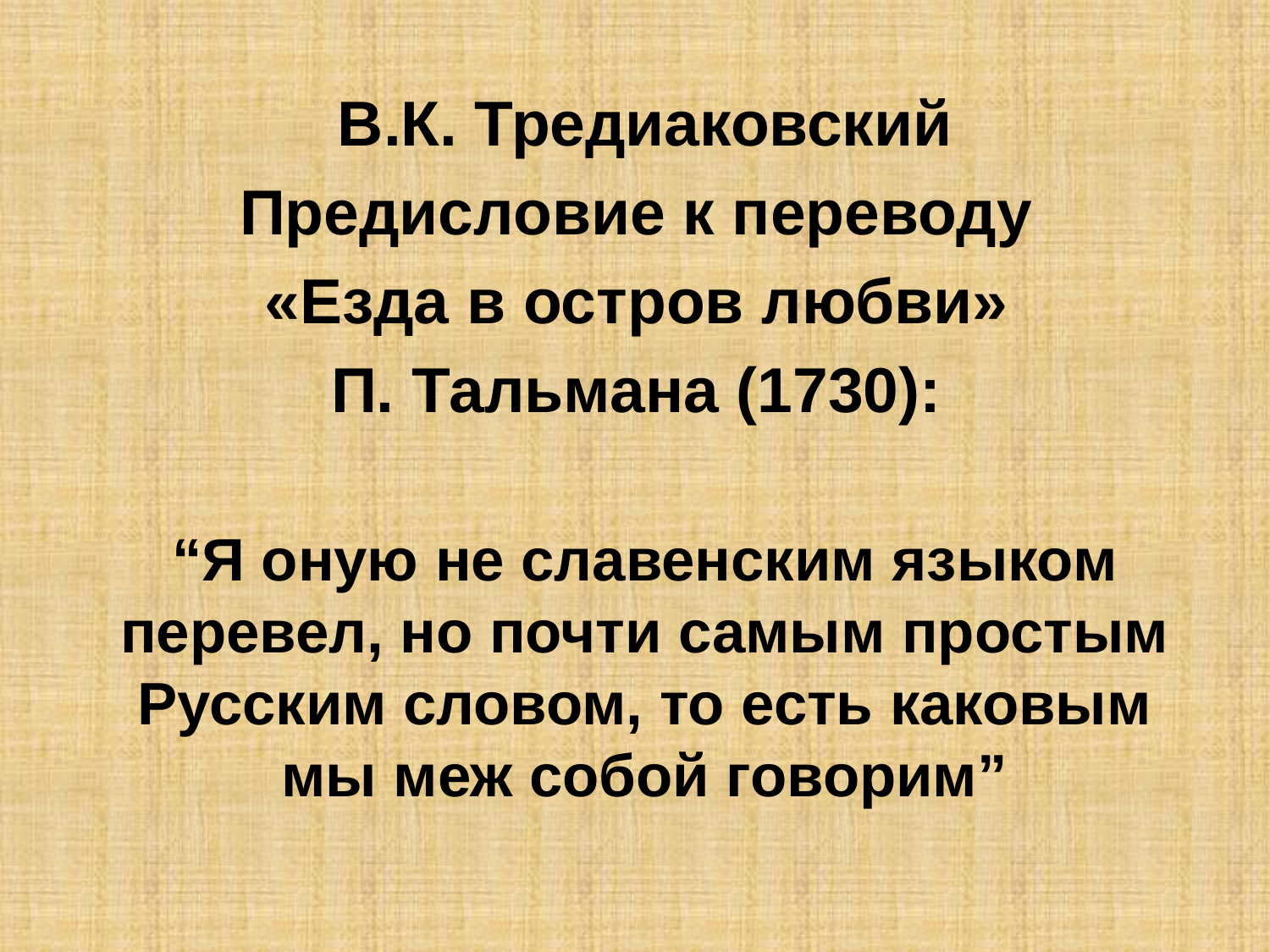

В.К. Тредиаковский
Предисловие к переводу
«Езда в остров любви»
П. Тальмана (1730):

“Я оную не славенским языком перевел, но почти самым простым Русским словом, то есть каковым мы меж собой говорим”